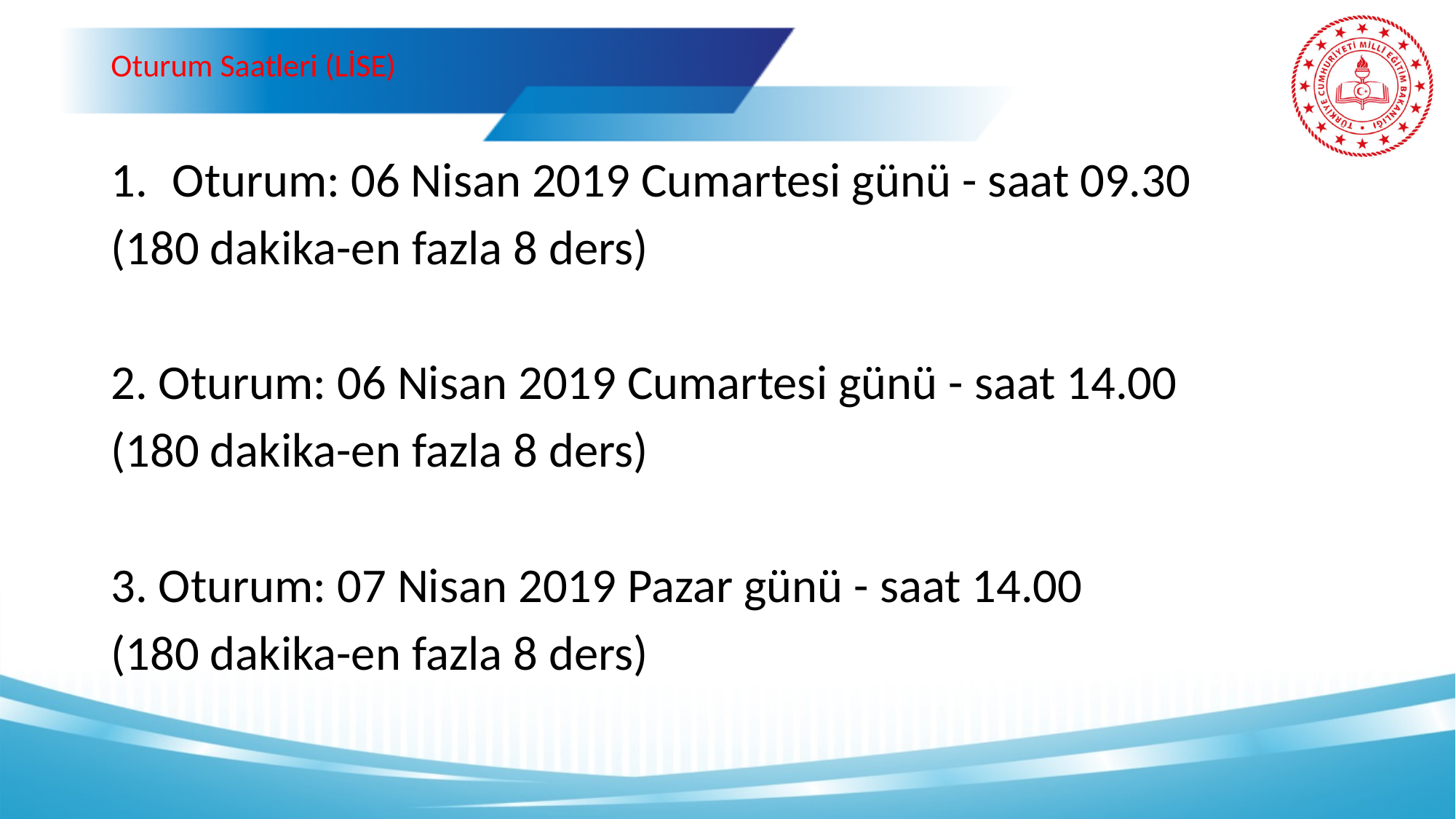

# Oturum Saatleri (LİSE)
Oturum: 06 Nisan 2019 Cumartesi günü - saat 09.30
(180 dakika-en fazla 8 ders)

2. Oturum: 06 Nisan 2019 Cumartesi günü - saat 14.00
(180 dakika-en fazla 8 ders)

3. Oturum: 07 Nisan 2019 Pazar günü - saat 14.00
(180 dakika-en fazla 8 ders)